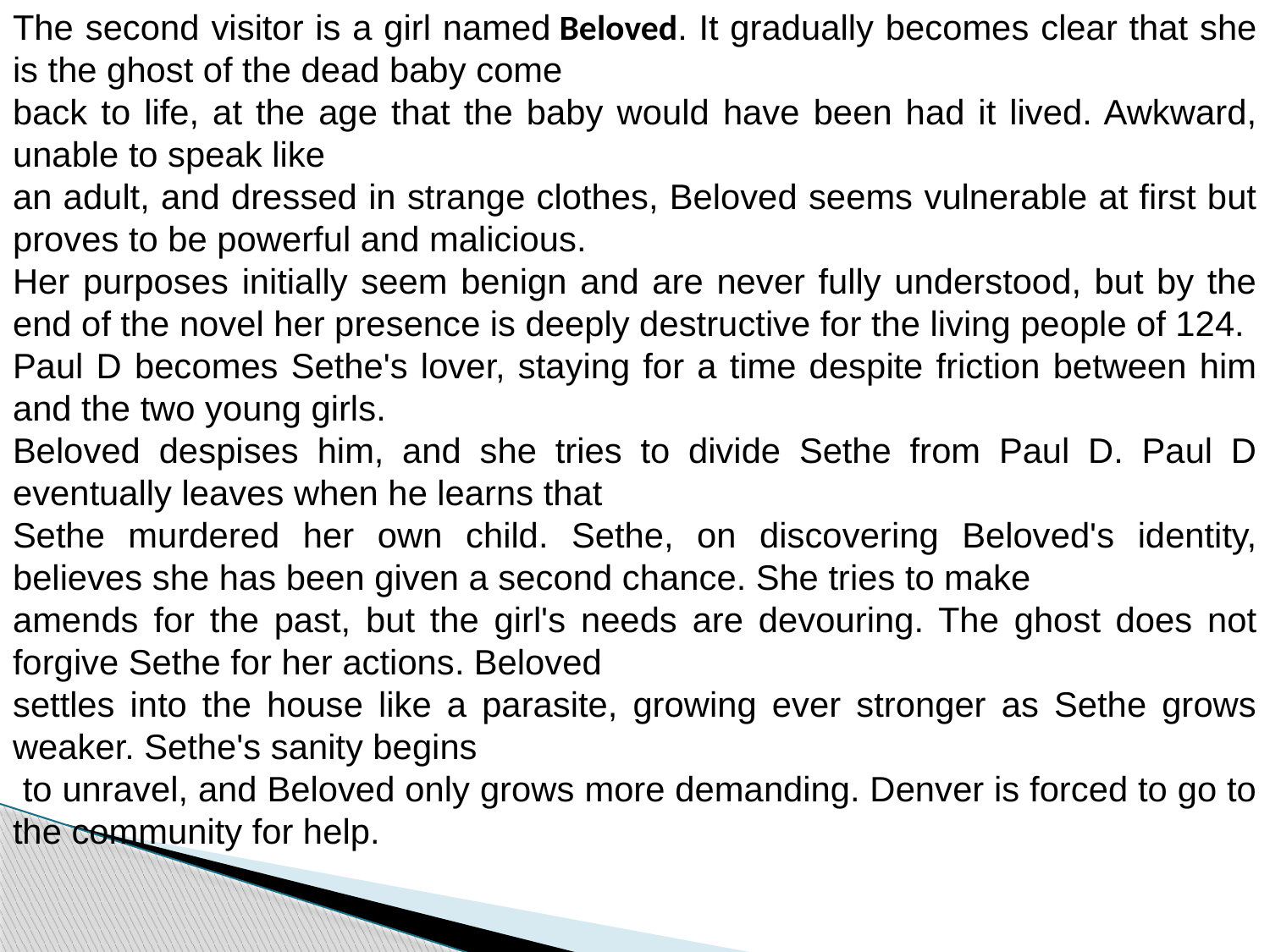

The second visitor is a girl named Beloved. It gradually becomes clear that she is the ghost of the dead baby come
back to life, at the age that the baby would have been had it lived. Awkward, unable to speak like
an adult, and dressed in strange clothes, Beloved seems vulnerable at first but proves to be powerful and malicious.
Her purposes initially seem benign and are never fully understood, but by the end of the novel her presence is deeply destructive for the living people of 124.
Paul D becomes Sethe's lover, staying for a time despite friction between him and the two young girls.
Beloved despises him, and she tries to divide Sethe from Paul D. Paul D eventually leaves when he learns that
Sethe murdered her own child. Sethe, on discovering Beloved's identity, believes she has been given a second chance. She tries to make
amends for the past, but the girl's needs are devouring. The ghost does not forgive Sethe for her actions. Beloved
settles into the house like a parasite, growing ever stronger as Sethe grows weaker. Sethe's sanity begins
 to unravel, and Beloved only grows more demanding. Denver is forced to go to the community for help.